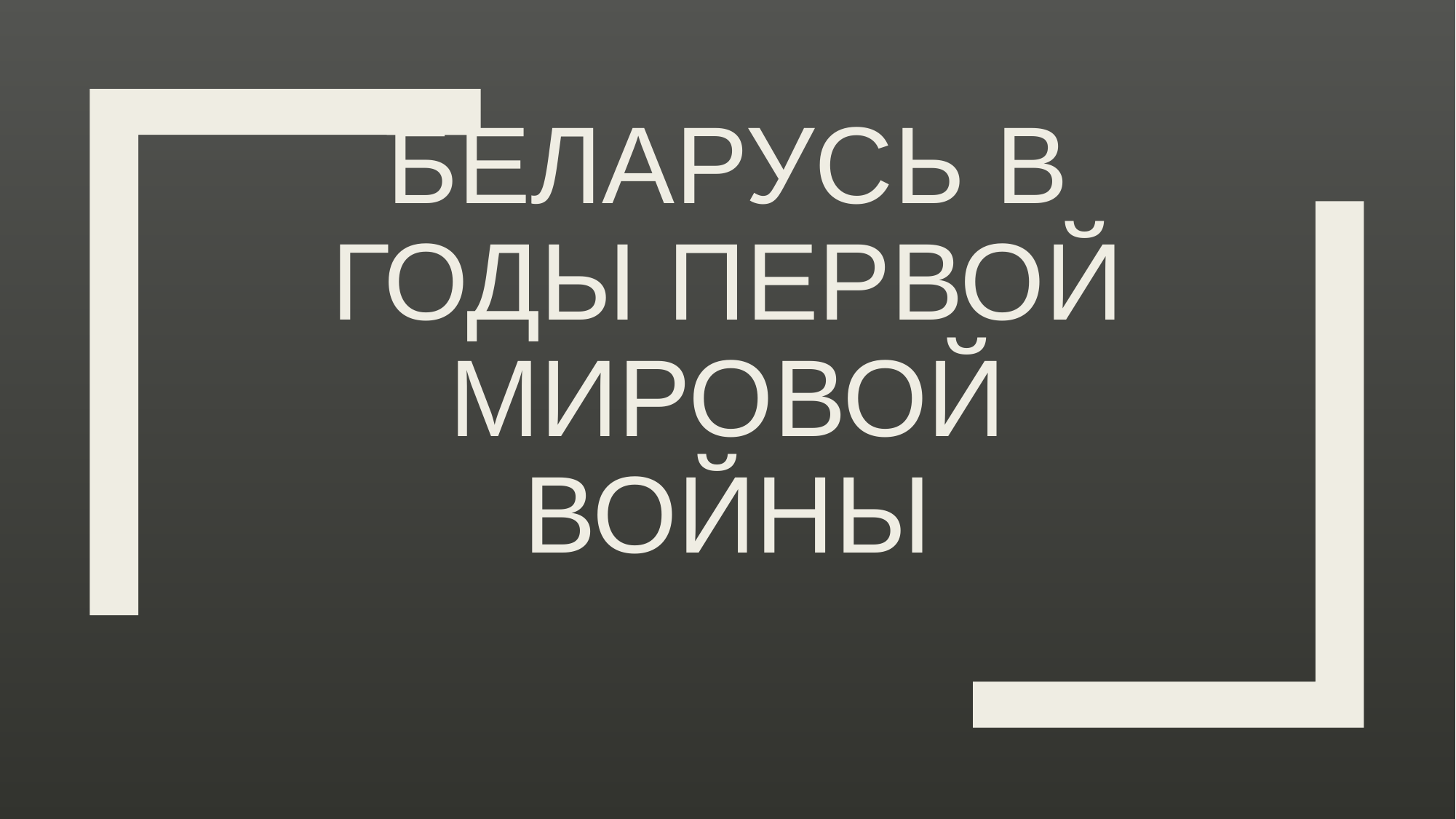

# БЕЛАРУСЬ В ГОДЫ ПЕРВОЙ МИРОВОЙ ВОЙНЫ